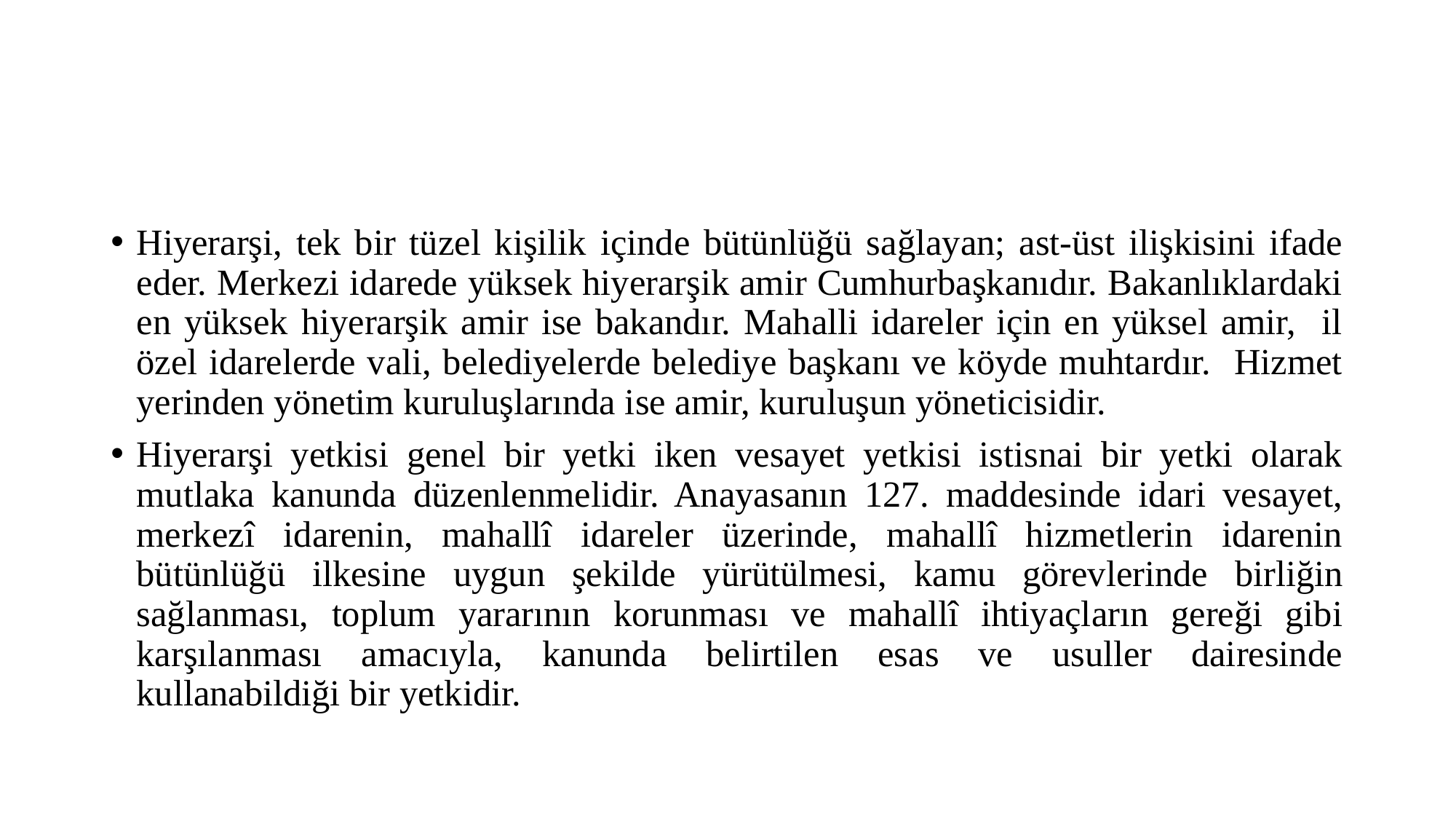

Hiyerarşi, tek bir tüzel kişilik içinde bütünlüğü sağlayan; ast-üst ilişkisini ifade eder. Merkezi idarede yüksek hiyerarşik amir Cumhurbaşkanıdır. Bakanlıklardaki en yüksek hiyerarşik amir ise bakandır. Mahalli idareler için en yüksel amir,  il özel idarelerde vali, belediyelerde belediye başkanı ve köyde muhtardır.  Hizmet yerinden yönetim kuruluşlarında ise amir, kuruluşun yöneticisidir.
Hiyerarşi yetkisi genel bir yetki iken vesayet yetkisi istisnai bir yetki olarak mutlaka kanunda düzenlenmelidir. Anayasanın 127. maddesinde idari vesayet, merkezî idarenin, mahallî idareler üzerinde, mahallî hizmetlerin idarenin bütünlüğü ilkesine uygun şekilde yürütülmesi, kamu görevlerinde birliğin sağlanması, toplum yararının korunması ve mahallî ihtiyaçların gereği gibi karşılanması amacıyla, kanunda belirtilen esas ve usuller dairesinde kullanabildiği bir yetkidir.